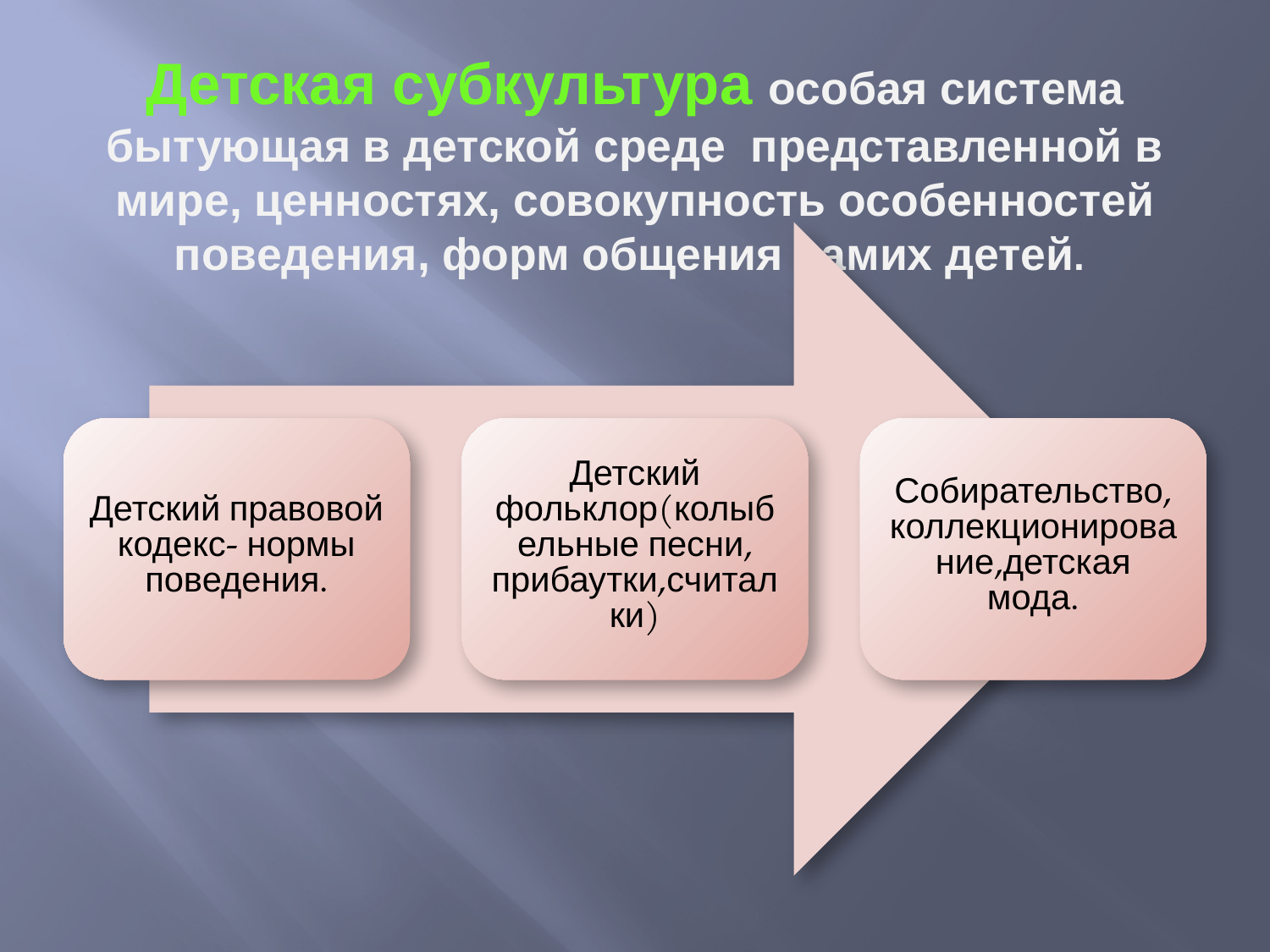

# Детская субкультура особая система бытующая в детской среде  представленной в мире, ценностях, совокупность особенностей поведения, форм общения самих детей.
Детский правовой кодекс- нормы поведения.
Детский фольклор(колыбельные песни, прибаутки,считалки)
Собирательство, коллекционирование,детская мода.